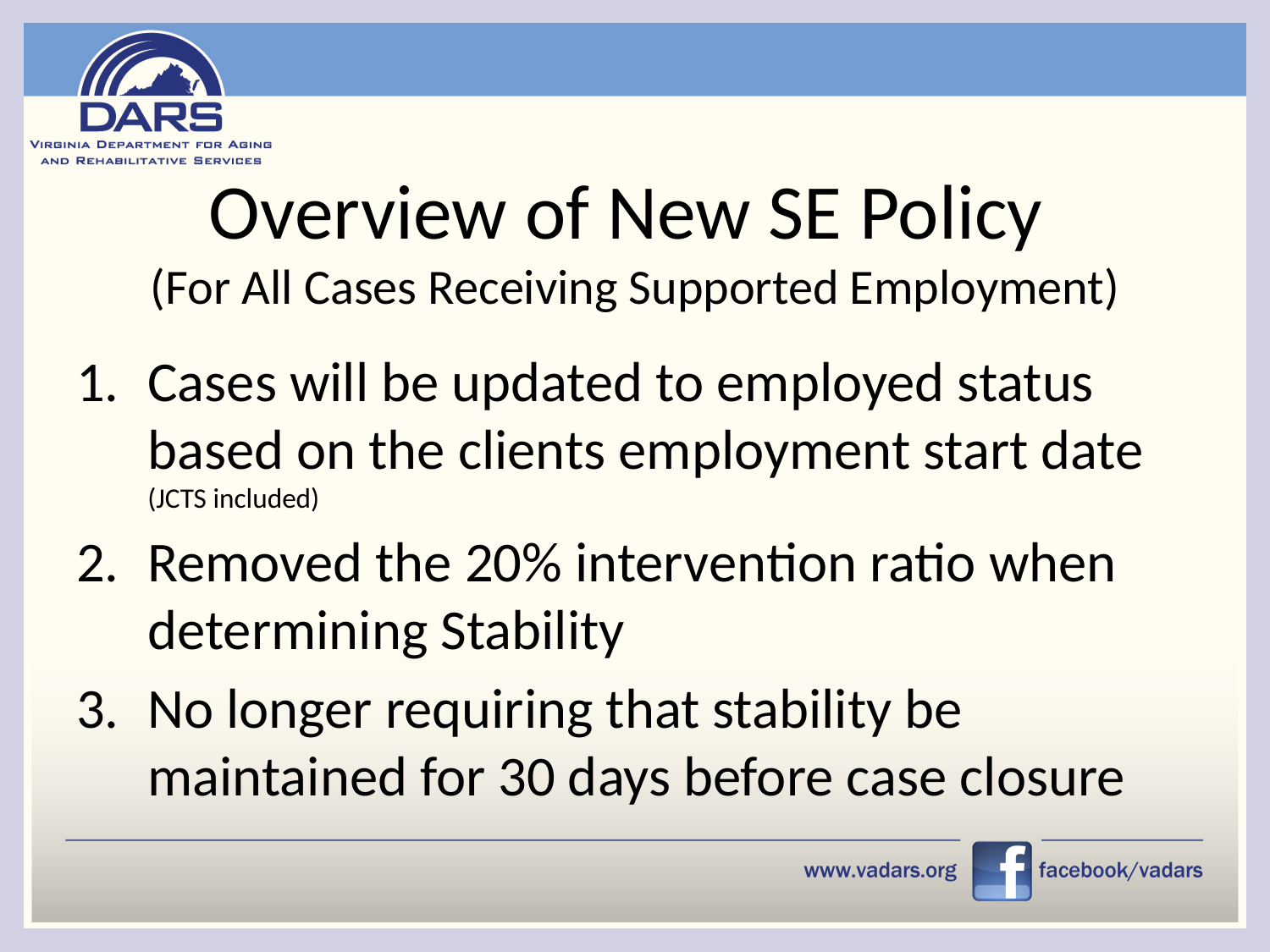

# Overview of New SE Policy (For All Cases Receiving Supported Employment)
Cases will be updated to employed status based on the clients employment start date (JCTS included)
Removed the 20% intervention ratio when determining Stability
No longer requiring that stability be maintained for 30 days before case closure